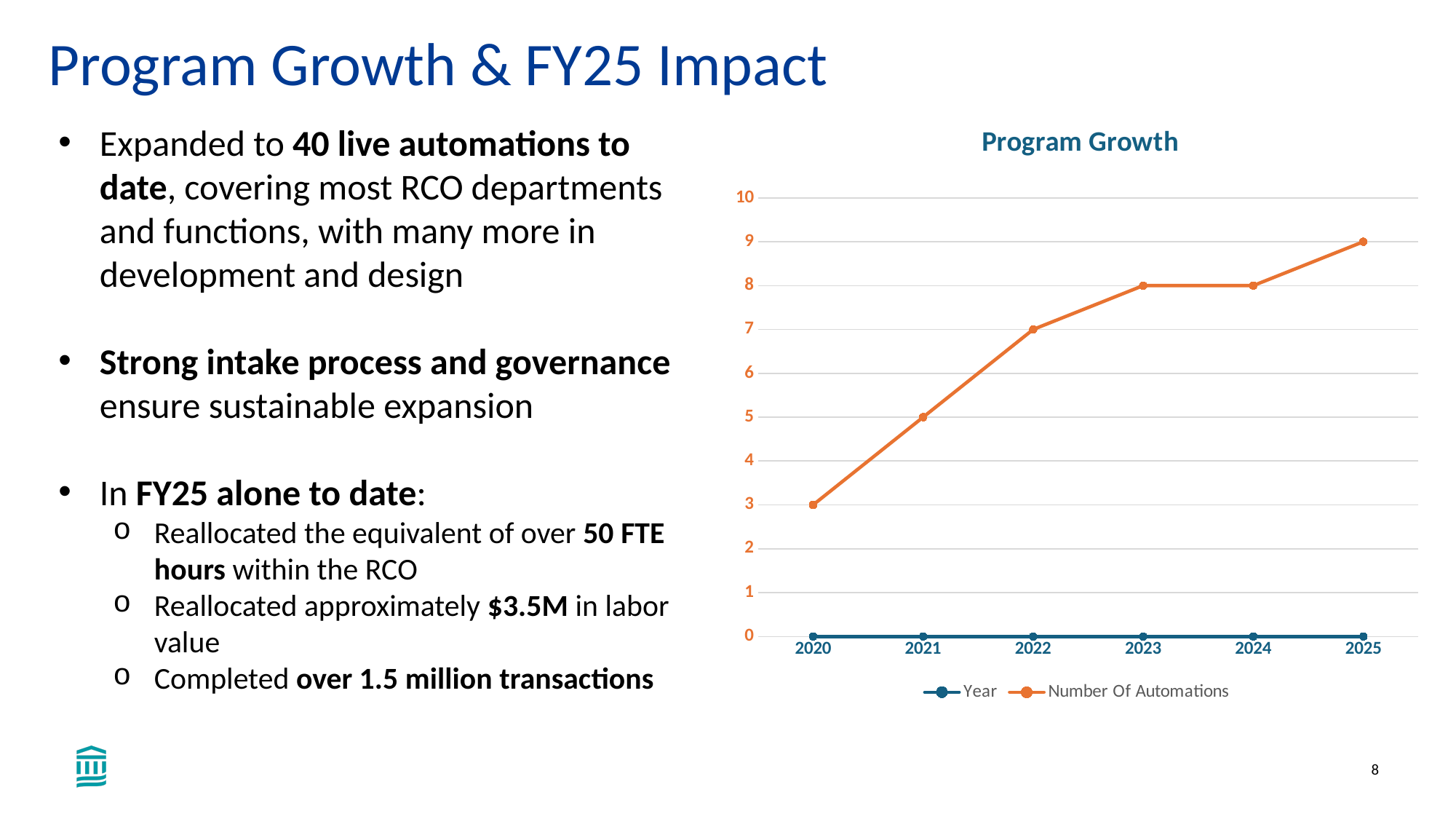

# Program Growth & FY25 Impact

### Chart: Program Growth

| Category | Year | Number Of Automations |
|---|---|---|
| 2020 | None | 3.0 |
| 2021 | None | 5.0 |
| 2022 | None | 7.0 |
| 2023 | None | 8.0 |
| 2024 | None | 8.0 |
| 2025 | None | 9.0 |
Expanded to 40 live automations to date, covering most RCO departments and functions, with many more in development and design

Strong intake process and governance ensure sustainable expansion

In FY25 alone to date:
Reallocated the equivalent of over 50 FTE hours within the RCO
Reallocated approximately $3.5M in labor value
Completed over 1.5 million transactions